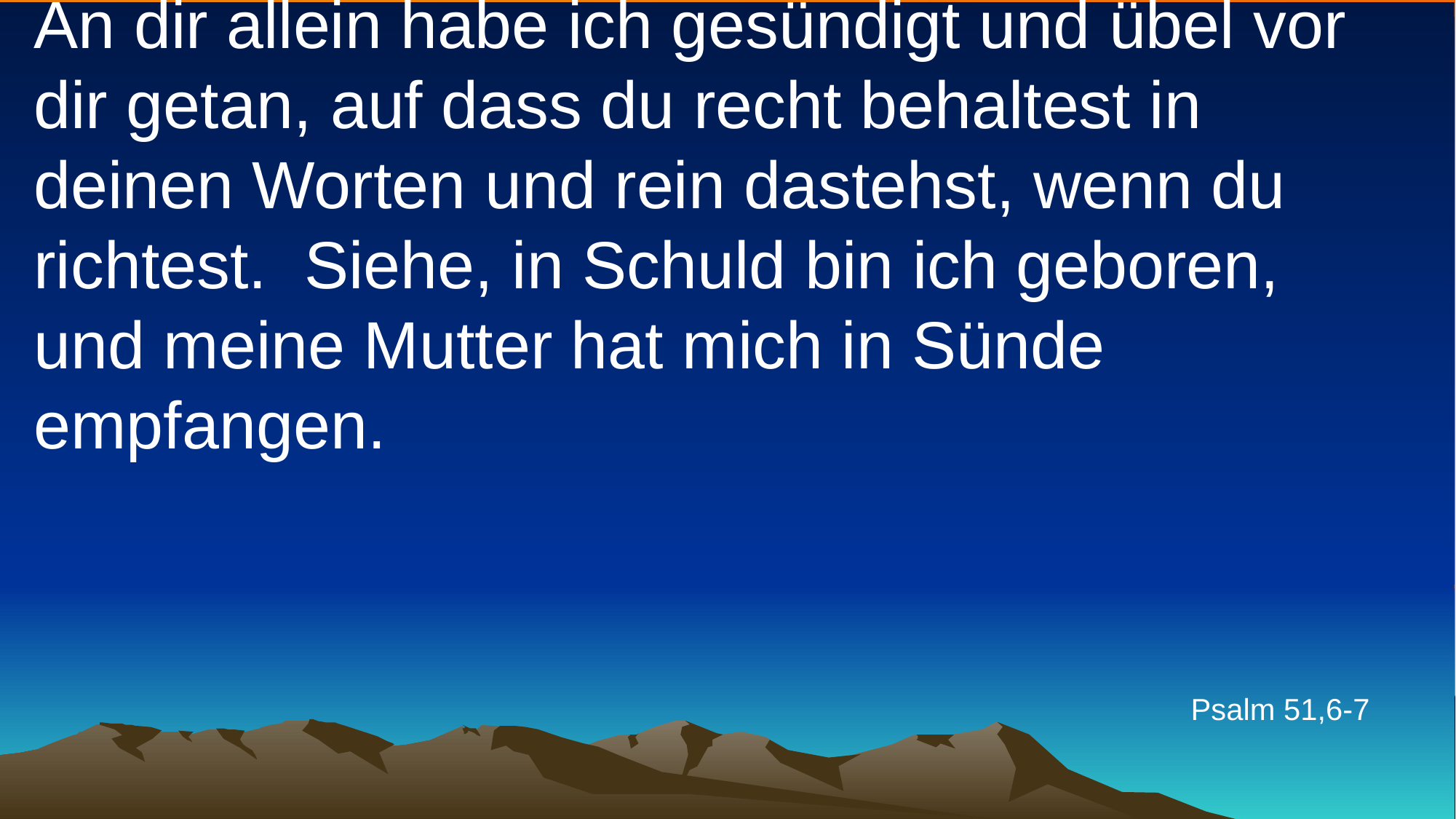

# An dir allein habe ich gesündigt und übel vor dir getan, auf dass du recht behaltest in deinen Worten und rein dastehst, wenn du richtest.  Siehe, in Schuld bin ich geboren, und meine Mutter hat mich in Sünde empfangen.
Psalm 51,6-7